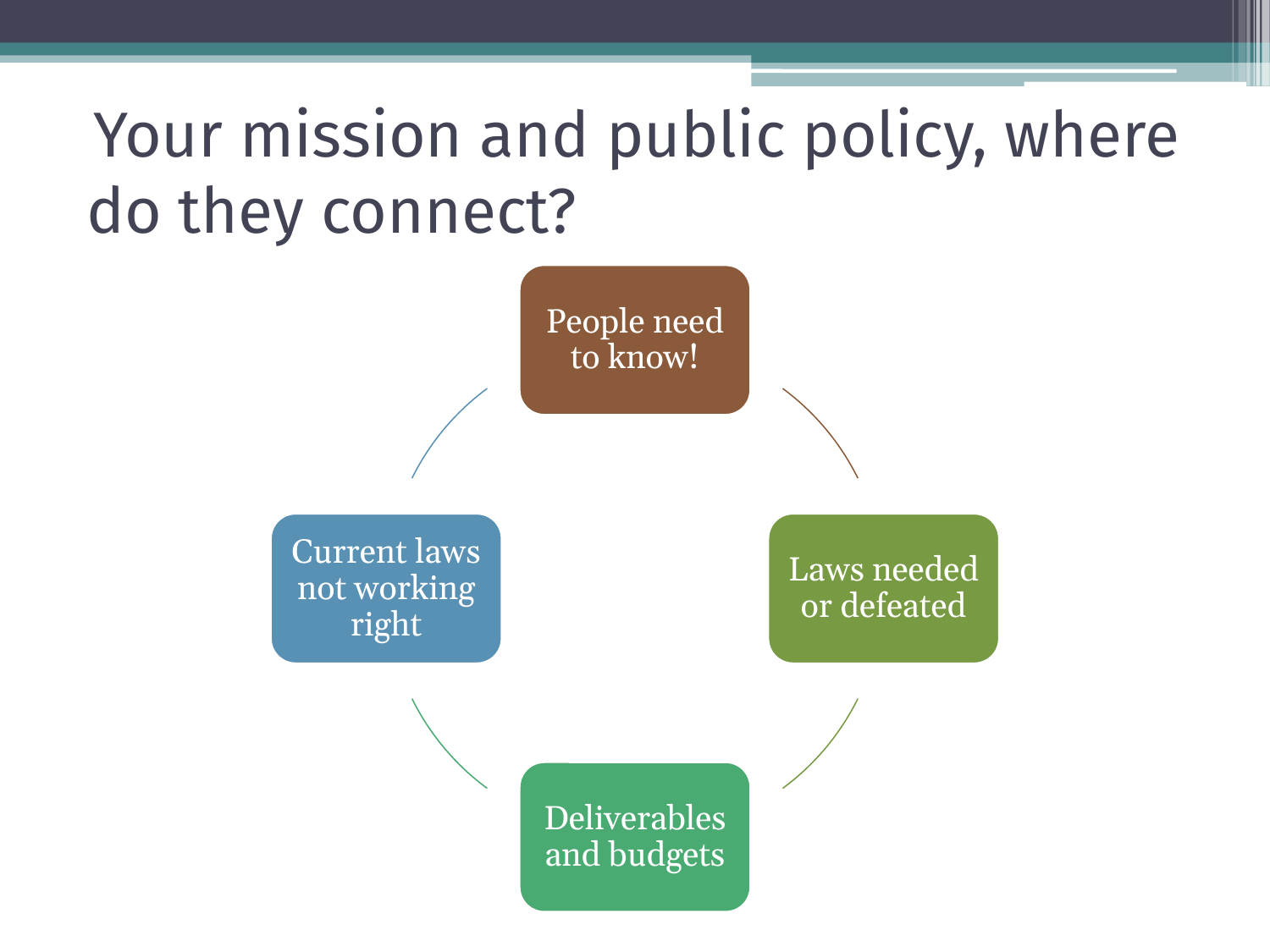

# Your mission and public policy, where do they connect?

People need to know!

Current laws not working right
Laws needed or defeated

Deliverables and budgets